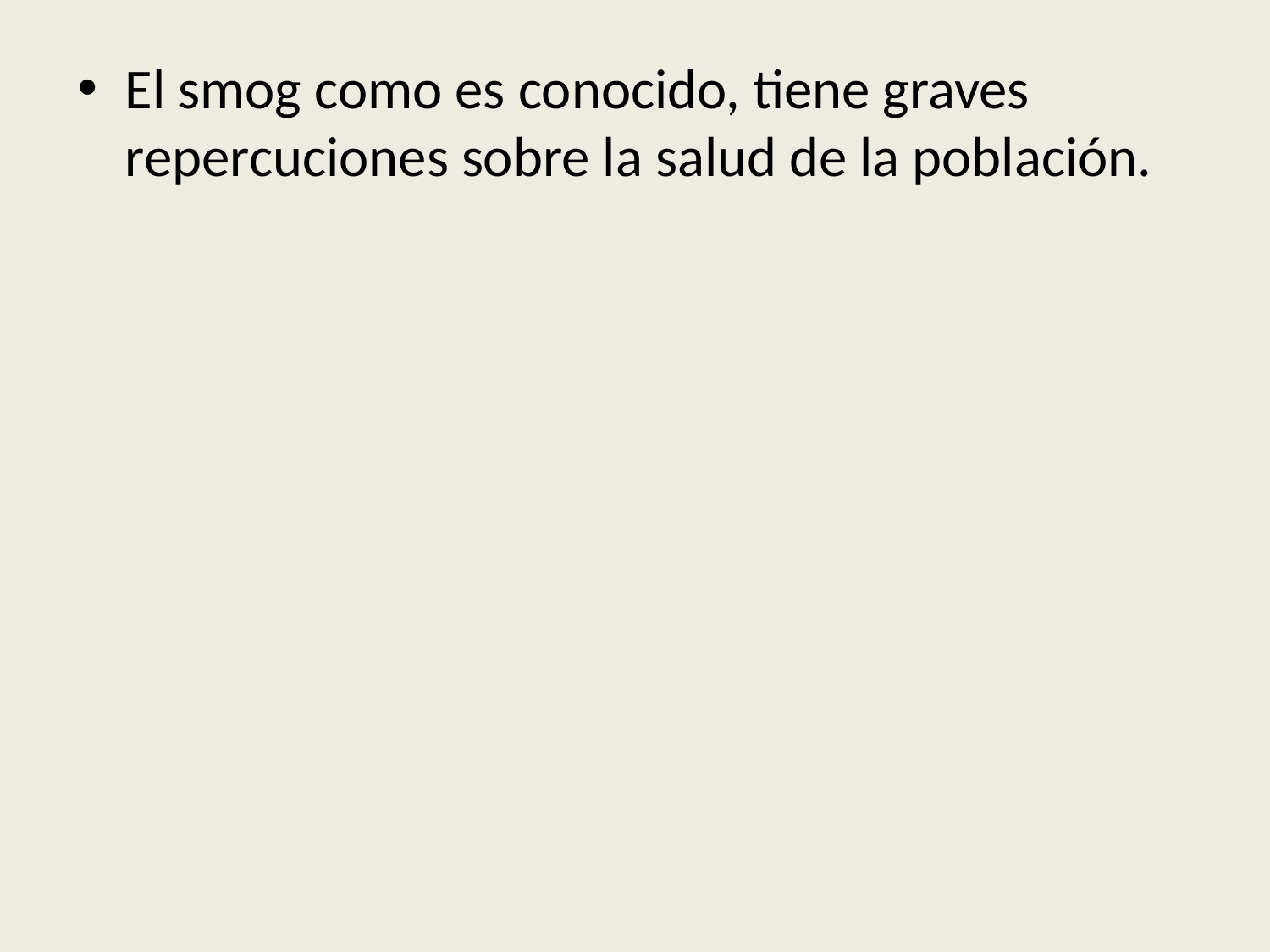

El smog como es conocido, tiene graves repercuciones sobre la salud de la población.